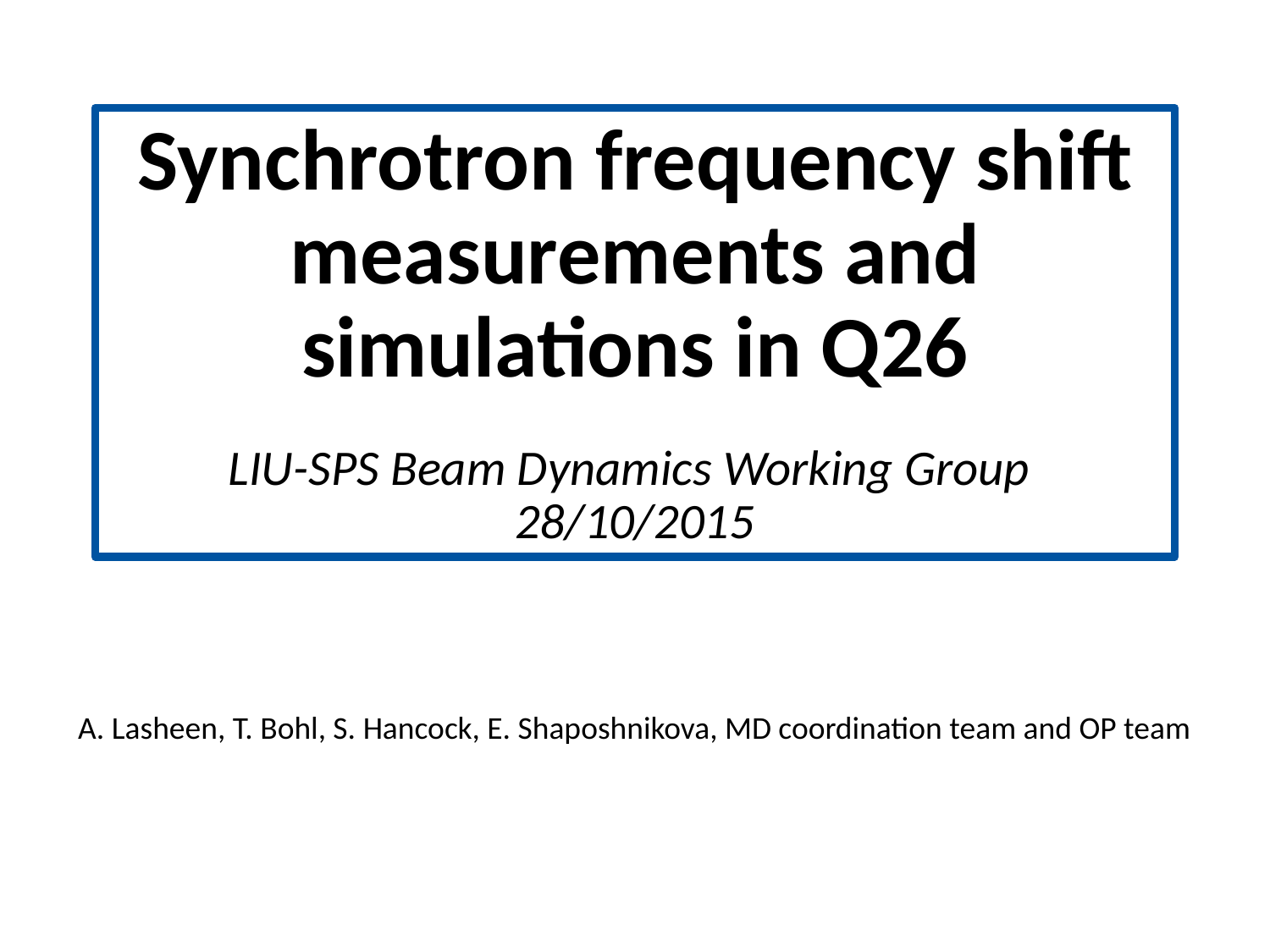

# Synchrotron frequency shift measurements and simulations in Q26 s LIU-SPS Beam Dynamics Working Group 28/10/2015
A. Lasheen, T. Bohl, S. Hancock, E. Shaposhnikova, MD coordination team and OP team